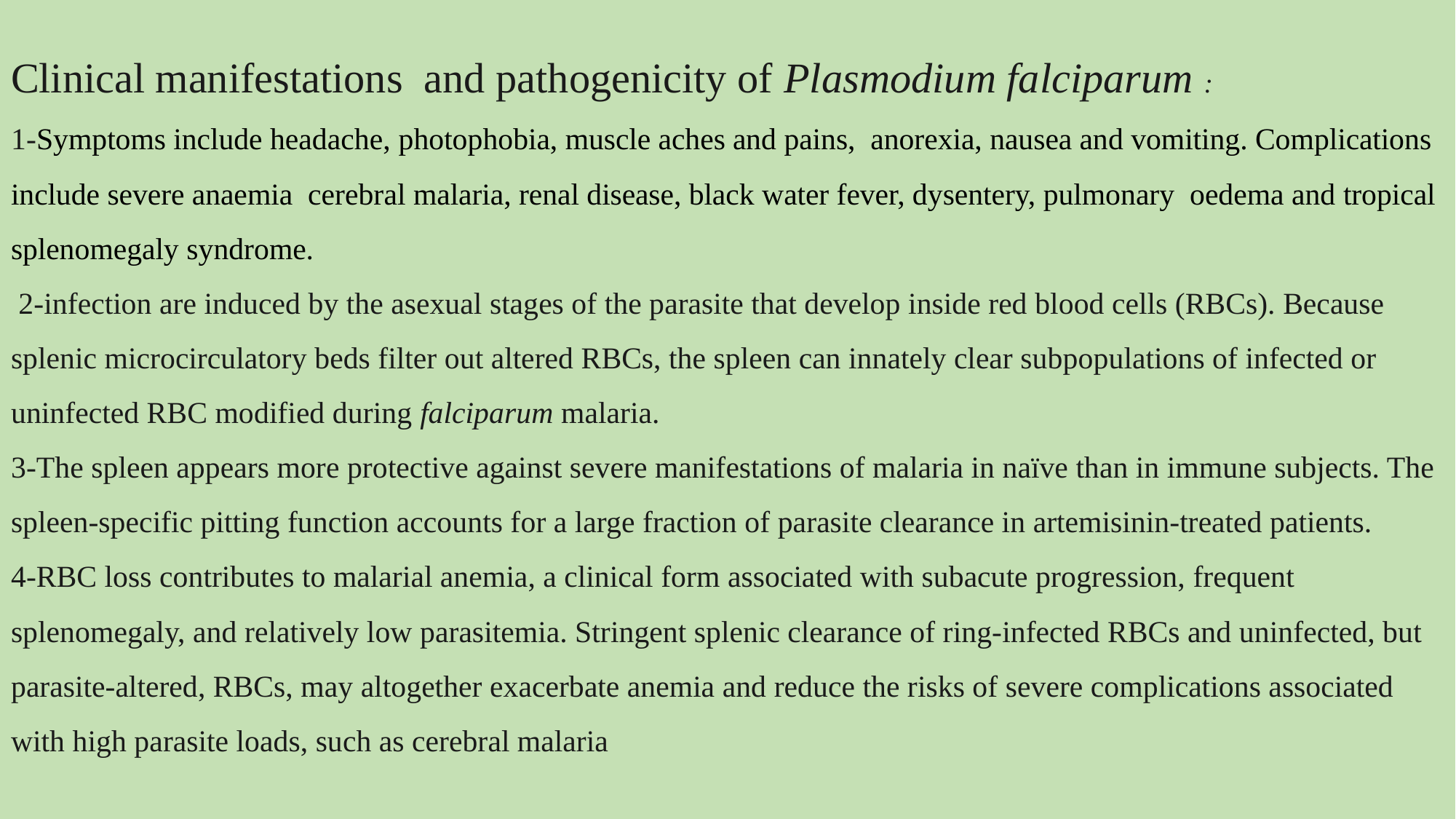

# Clinical manifestations  and pathogenicity of Plasmodium falciparum : 1-Symptoms include headache, photophobia, muscle aches and pains,  anorexia, nausea and vomiting. Complications include severe anaemia  cerebral malaria, renal disease, black water fever, dysentery, pulmonary  oedema and tropical splenomegaly syndrome.  2-infection are induced by the asexual stages of the parasite that develop inside red blood cells (RBCs). Because splenic microcirculatory beds filter out altered RBCs, the spleen can innately clear subpopulations of infected or uninfected RBC modified during falciparum malaria. 3-The spleen appears more protective against severe manifestations of malaria in naïve than in immune subjects. The spleen-specific pitting function accounts for a large fraction of parasite clearance in artemisinin-treated patients. 4-RBC loss contributes to malarial anemia, a clinical form associated with subacute progression, frequent splenomegaly, and relatively low parasitemia. Stringent splenic clearance of ring-infected RBCs and uninfected, but parasite-altered, RBCs, may altogether exacerbate anemia and reduce the risks of severe complications associated with high parasite loads, such as cerebral malaria